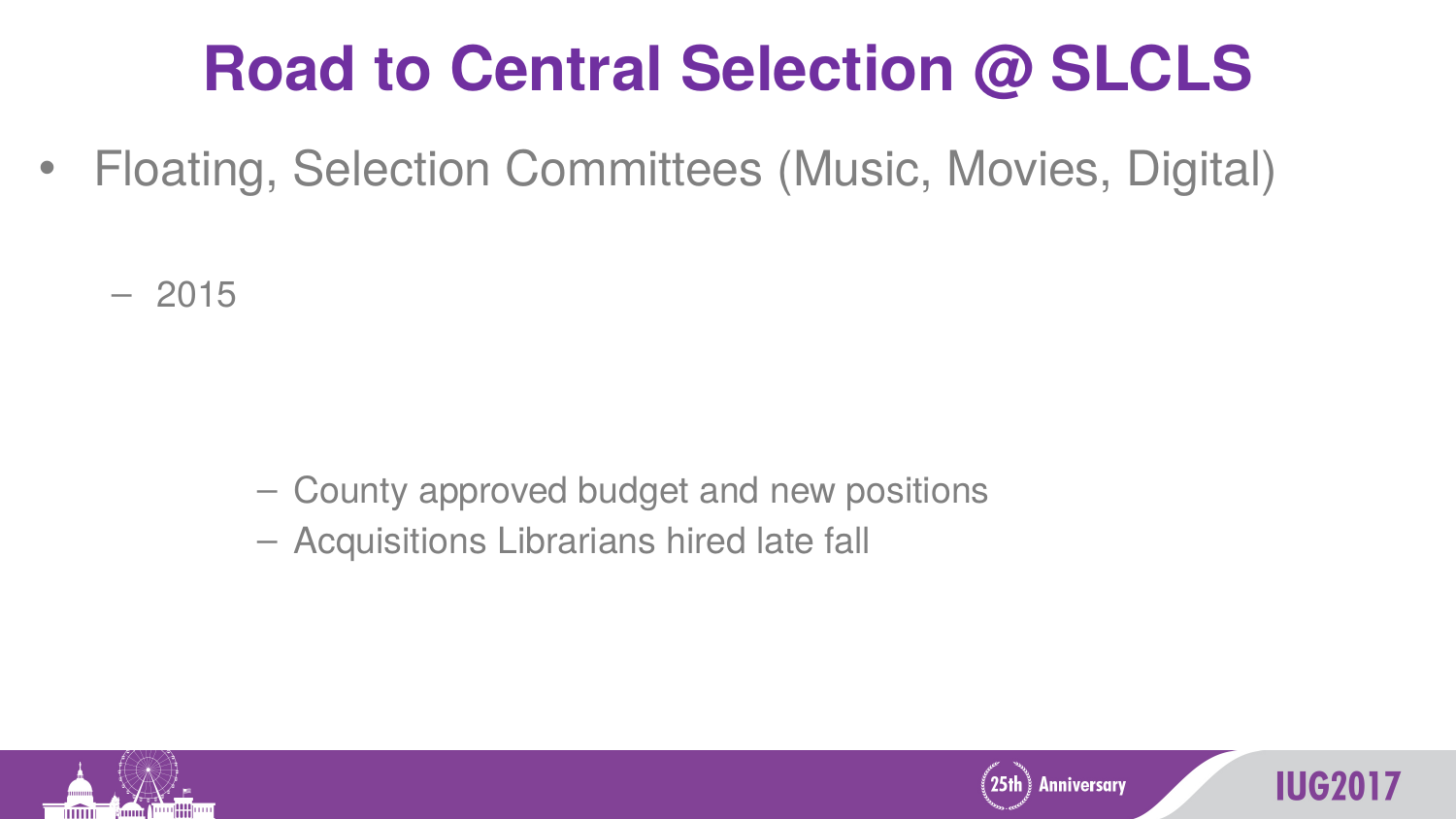

# Road to Central Selection @ SLCLS
Floating, Selection Committees (Music, Movies, Digital)

2015

County approved budget and new positions
Acquisitions Librarians hired late fall